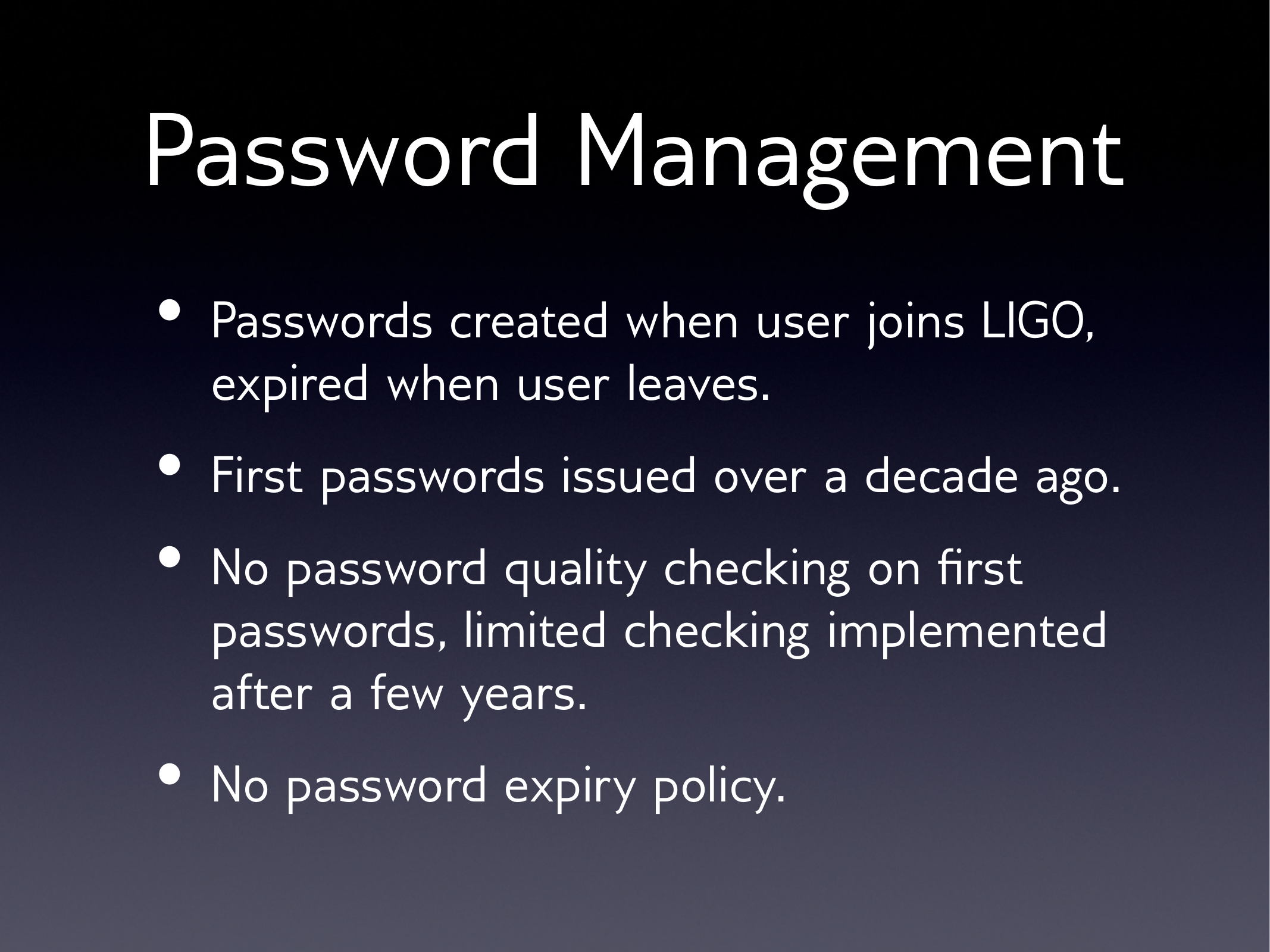

# Password Management
Passwords created when user joins LIGO, expired when user leaves.
First passwords issued over a decade ago.
No password quality checking on first passwords, limited checking implemented after a few years.
No password expiry policy.